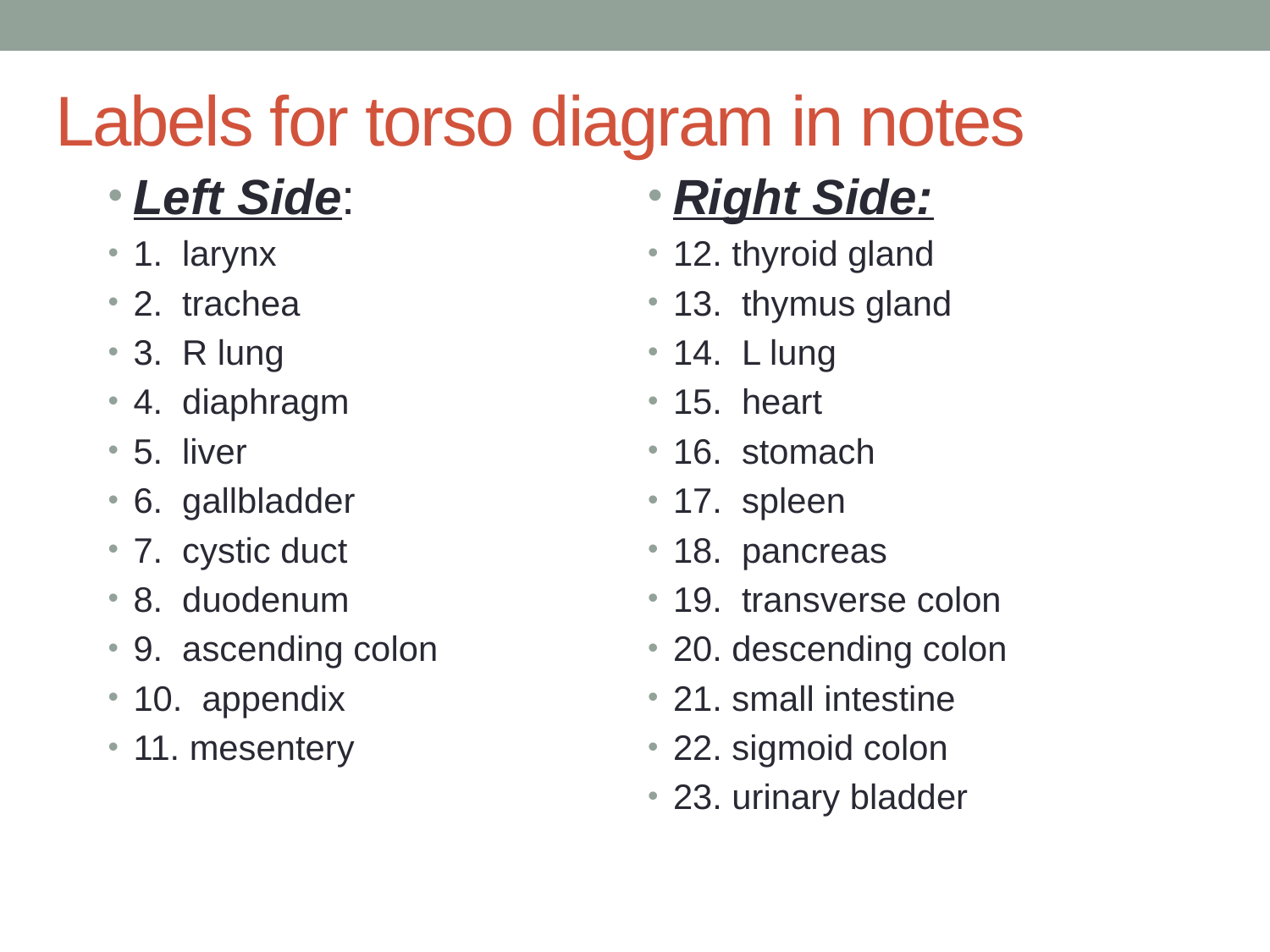

# Labels for torso diagram in notes
Left Side:
1.  larynx
2.  trachea
3.  R lung
4.  diaphragm
5.  liver
6.  gallbladder
7.  cystic duct
8.  duodenum
9.  ascending colon
10.  appendix
11. mesentery
Right Side:
12. thyroid gland
13.  thymus gland
14.  L lung
15.  heart
16.  stomach
17.  spleen
18.  pancreas
19.  transverse colon
20. descending colon
21. small intestine
22. sigmoid colon
23. urinary bladder